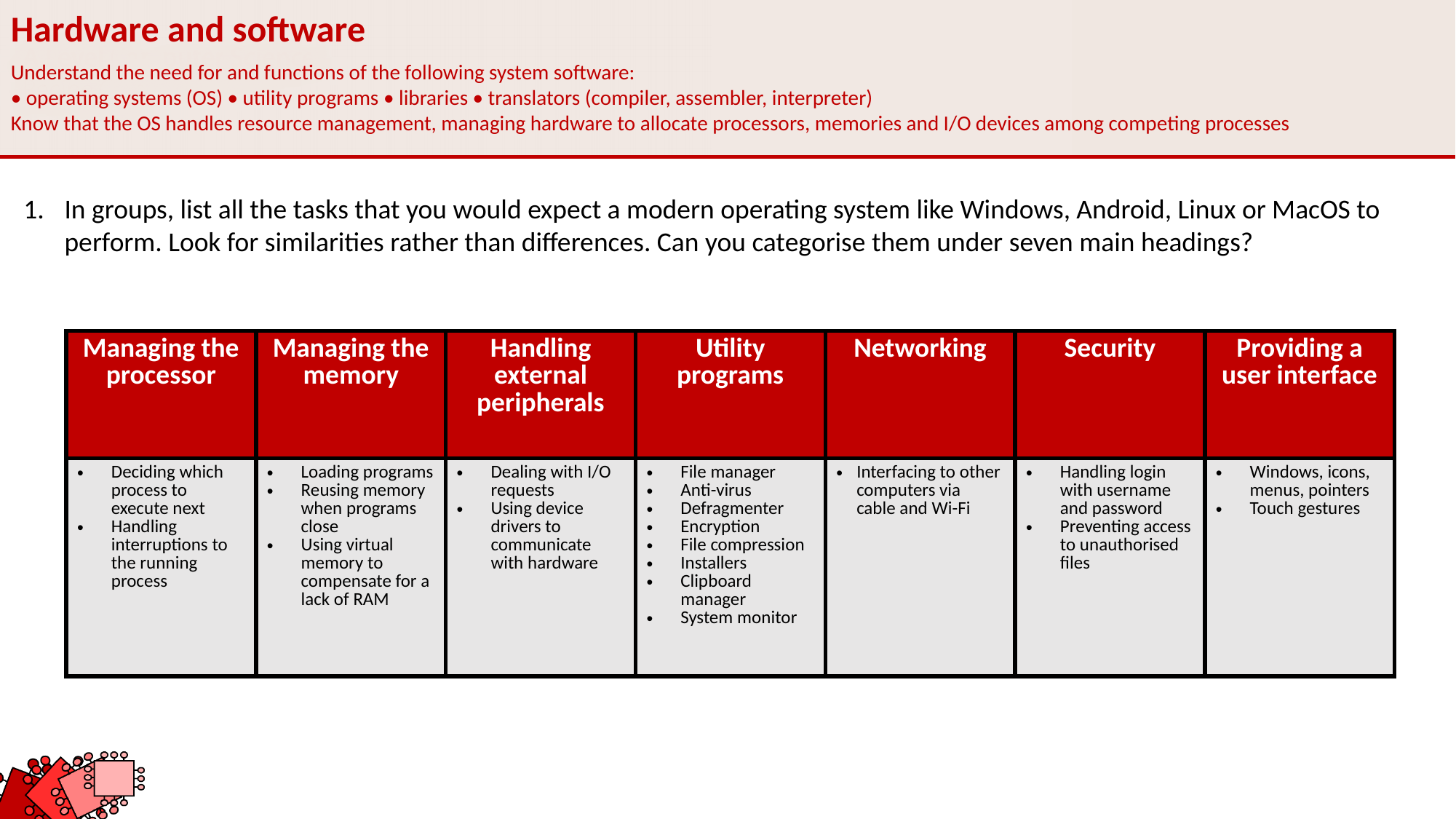

Hardware and software
Understand the need for and functions of the following system software:
• operating systems (OS) • utility programs • libraries • translators (compiler, assembler, interpreter)
Know that the OS handles resource management, managing hardware to allocate processors, memories and I/O devices among competing processes
In groups, list all the tasks that you would expect a modern operating system like Windows, Android, Linux or MacOS to perform. Look for similarities rather than differences. Can you categorise them under seven main headings?
| Managing the processor | Managing the memory | Handling external peripherals | Utility programs | Networking | Security | Providing a user interface |
| --- | --- | --- | --- | --- | --- | --- |
| Deciding which process to execute next Handling interruptions to the running process | Loading programs Reusing memory when programs close Using virtual memory to compensate for a lack of RAM | Dealing with I/O requests Using device drivers to communicate with hardware | File manager Anti-virus Defragmenter Encryption File compression Installers Clipboard manager System monitor | Interfacing to other computers via cable and Wi-Fi | Handling login with username and password Preventing access to unauthorised files | Windows, icons, menus, pointers Touch gestures |